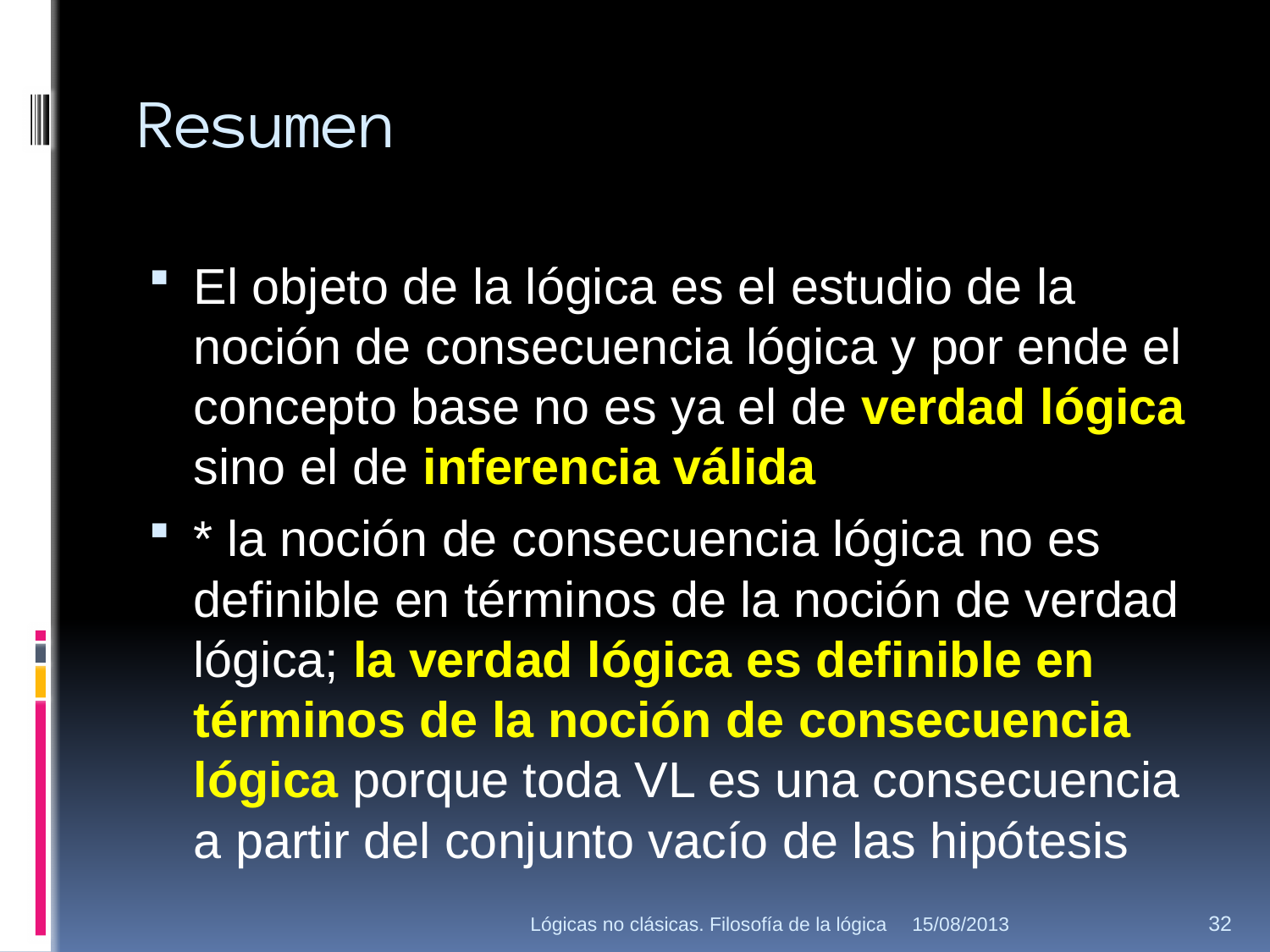

# Resumen
El objeto de la lógica es el estudio de la noción de consecuencia lógica y por ende el concepto base no es ya el de verdad lógica sino el de inferencia válida
* la noción de consecuencia lógica no es definible en términos de la noción de verdad lógica; la verdad lógica es definible en términos de la noción de consecuencia lógica porque toda VL es una consecuencia a partir del conjunto vacío de las hipótesis
Lógicas no clásicas. Filosofía de la lógica
15/08/2013
32